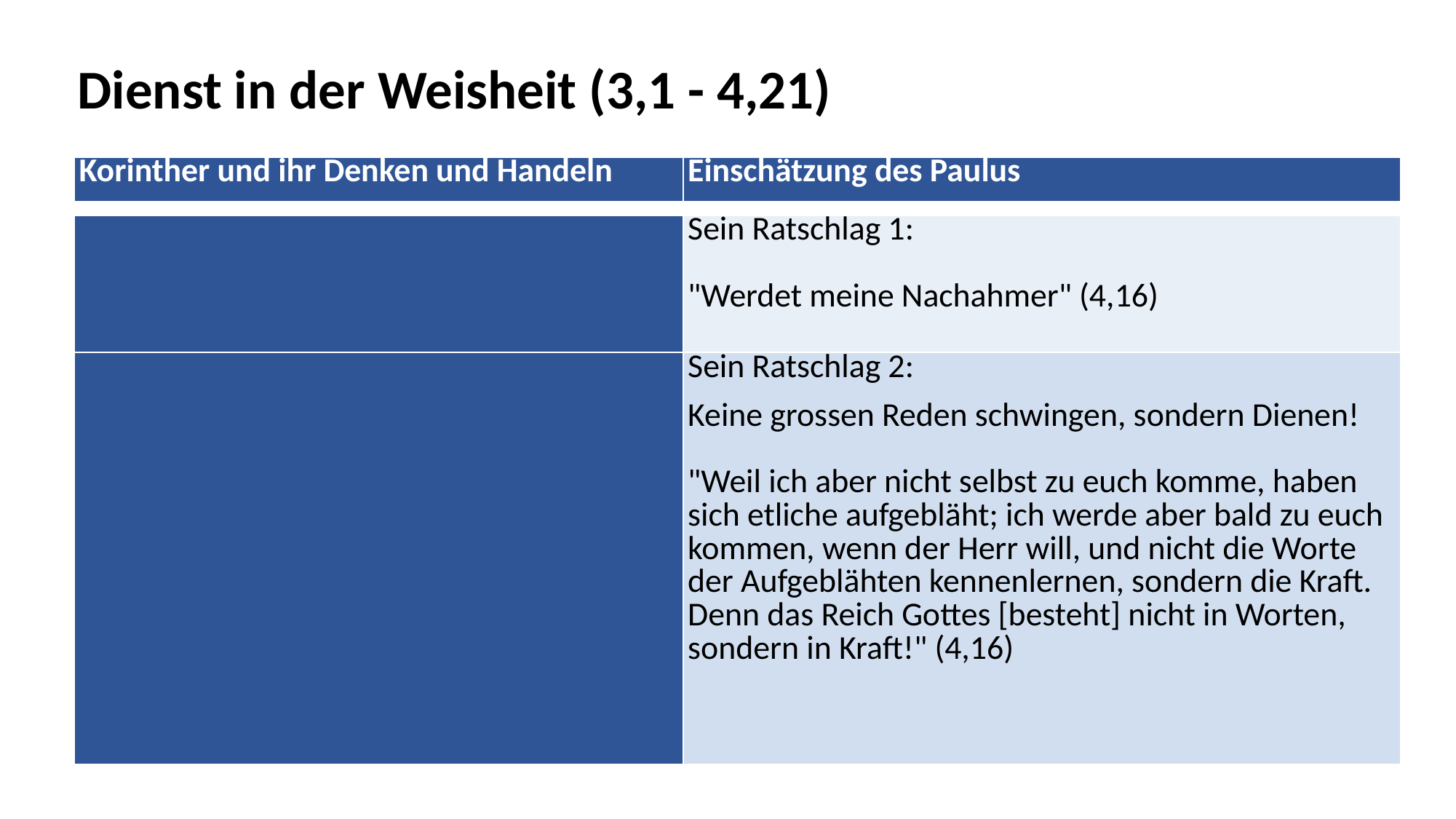

Dienst in der Weisheit (3,1 - 4,21)
| Korinther und ihr Denken und Handeln | Einschätzung des Paulus |
| --- | --- |
|  |  |
|  | Sein Ratschlag 1:   "Werdet meine Nachahmer" (4,16) |
|  | Sein Ratschlag 2: Keine grossen Reden schwingen, sondern Dienen!   "Weil ich aber nicht selbst zu euch komme, haben sich etliche aufgebläht; ich werde aber bald zu euch kommen, wenn der Herr will, und nicht die Worte der Aufgeblähten kennenlernen, sondern die Kraft. Denn das Reich Gottes [besteht] nicht in Worten, sondern in Kraft!" (4,16) |